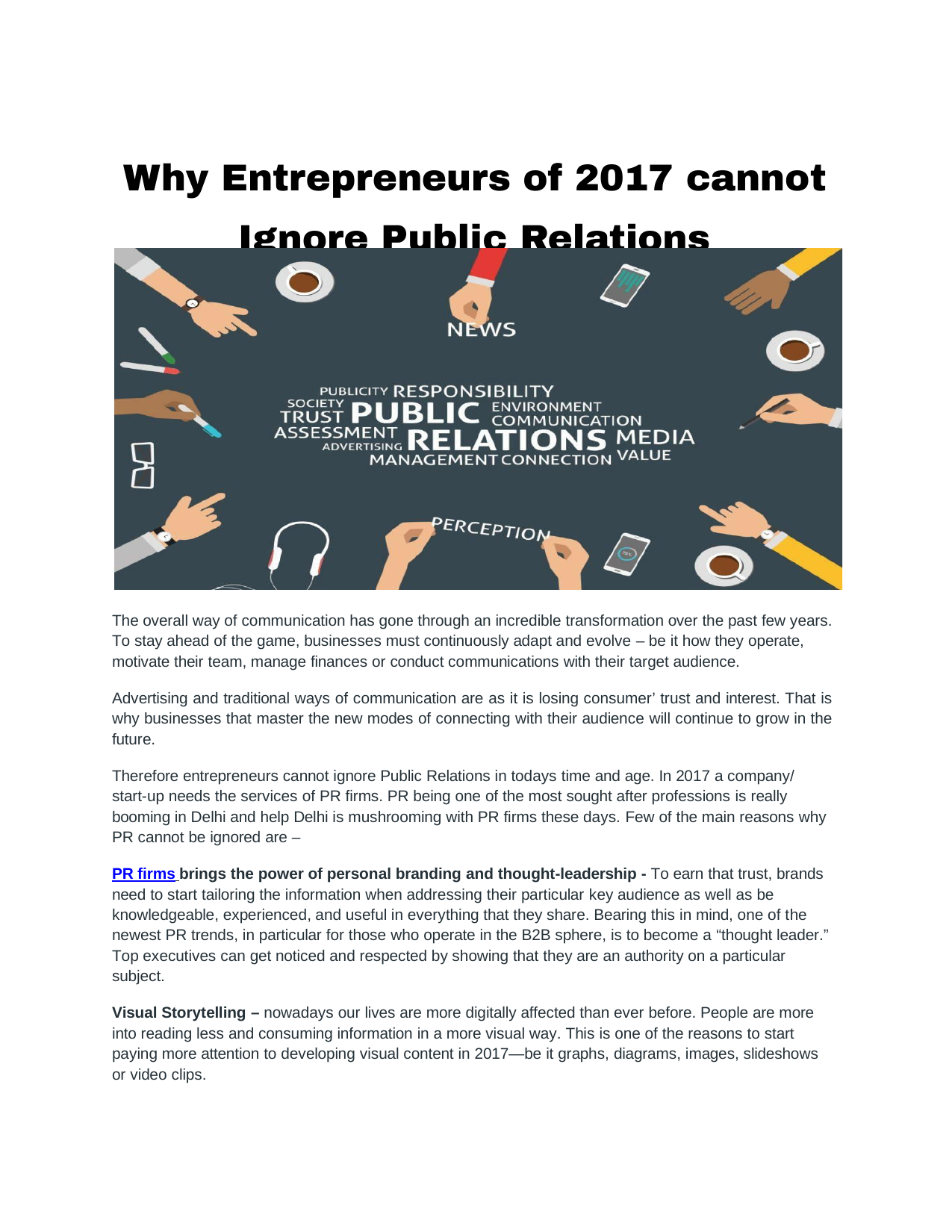

Why Entrepreneurs of 2017 cannot Ignore Public Relations

The overall way of communication has gone through an incredible transformation over the past few years. To stay ahead of the game, businesses must continuously adapt and evolve – be it how they operate, motivate their team, manage finances or conduct communications with their target audience.

Advertising and traditional ways of communication are as it is losing consumer’ trust and interest. That is why businesses that master the new modes of connecting with their audience will continue to grow in the future.

Therefore entrepreneurs cannot ignore Public Relations in todays time and age. In 2017 a company/ start-up needs the services of PR firms. PR being one of the most sought after professions is really booming in Delhi and help Delhi is mushrooming with PR firms these days. Few of the main reasons why PR cannot be ignored are –

PR firms brings the power of personal branding and thought-leadership - To earn that trust, brands need to start tailoring the information when addressing their particular key audience as well as be knowledgeable, experienced, and useful in everything that they share. Bearing this in mind, one of the newest PR trends, in particular for those who operate in the B2B sphere, is to become a “thought leader.” Top executives can get noticed and respected by showing that they are an authority on a particular subject.

Visual Storytelling – nowadays our lives are more digitally affected than ever before. People are more into reading less and consuming information in a more visual way. This is one of the reasons to start paying more attention to developing visual content in 2017—be it graphs, diagrams, images, slideshows or video clips.